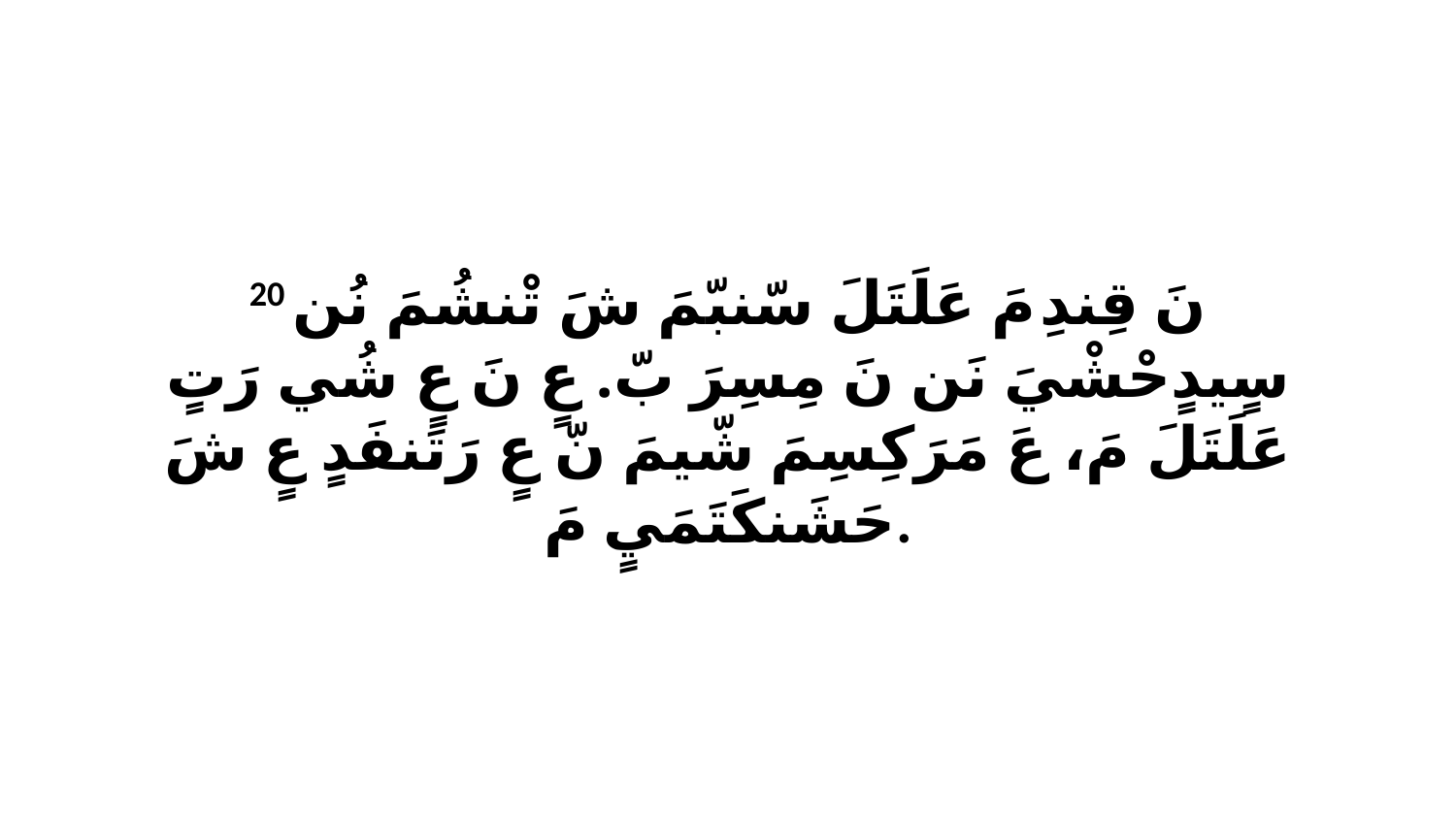

20 نَ قِندِ مَ عَلَتَلَ سّنبّمَ شَ تْنشُمَ نُن سٍيدٍحْشْيَ نَن نَ مِسِرَ بّ. عٍ نَ عٍ شُي رَتٍ عَلَتَلَ مَ، عَ مَرَكِسِمَ شّيمَ نّ عٍ رَتَنفَدٍ عٍ شَ حَشَنكَتَمَيٍ مَ.